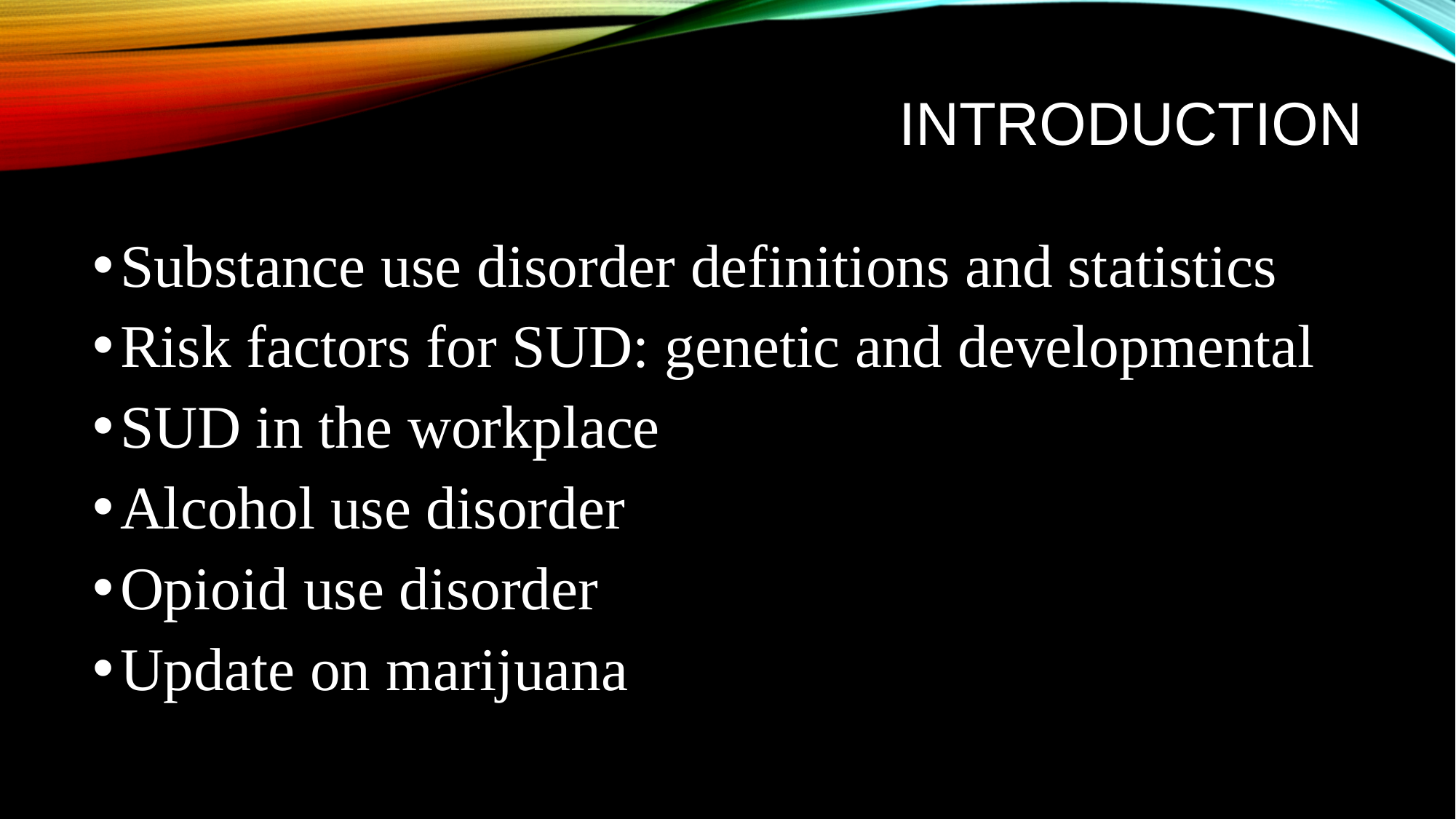

# introduction
Substance use disorder definitions and statistics
Risk factors for SUD: genetic and developmental
SUD in the workplace
Alcohol use disorder
Opioid use disorder
Update on marijuana